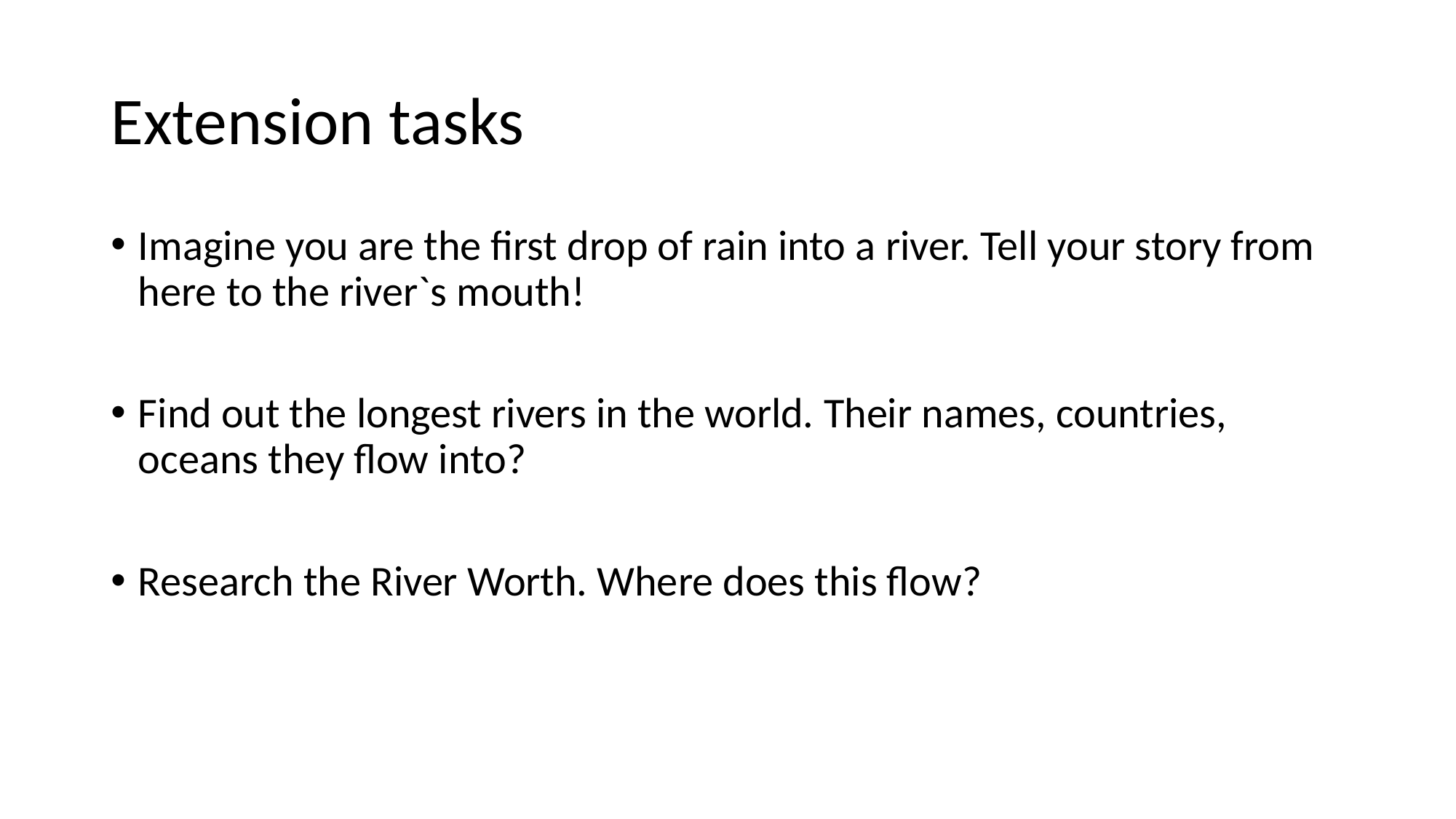

# Extension tasks
Imagine you are the first drop of rain into a river. Tell your story from here to the river`s mouth!

Find out the longest rivers in the world. Their names, countries, oceans they flow into?

Research the River Worth. Where does this flow?